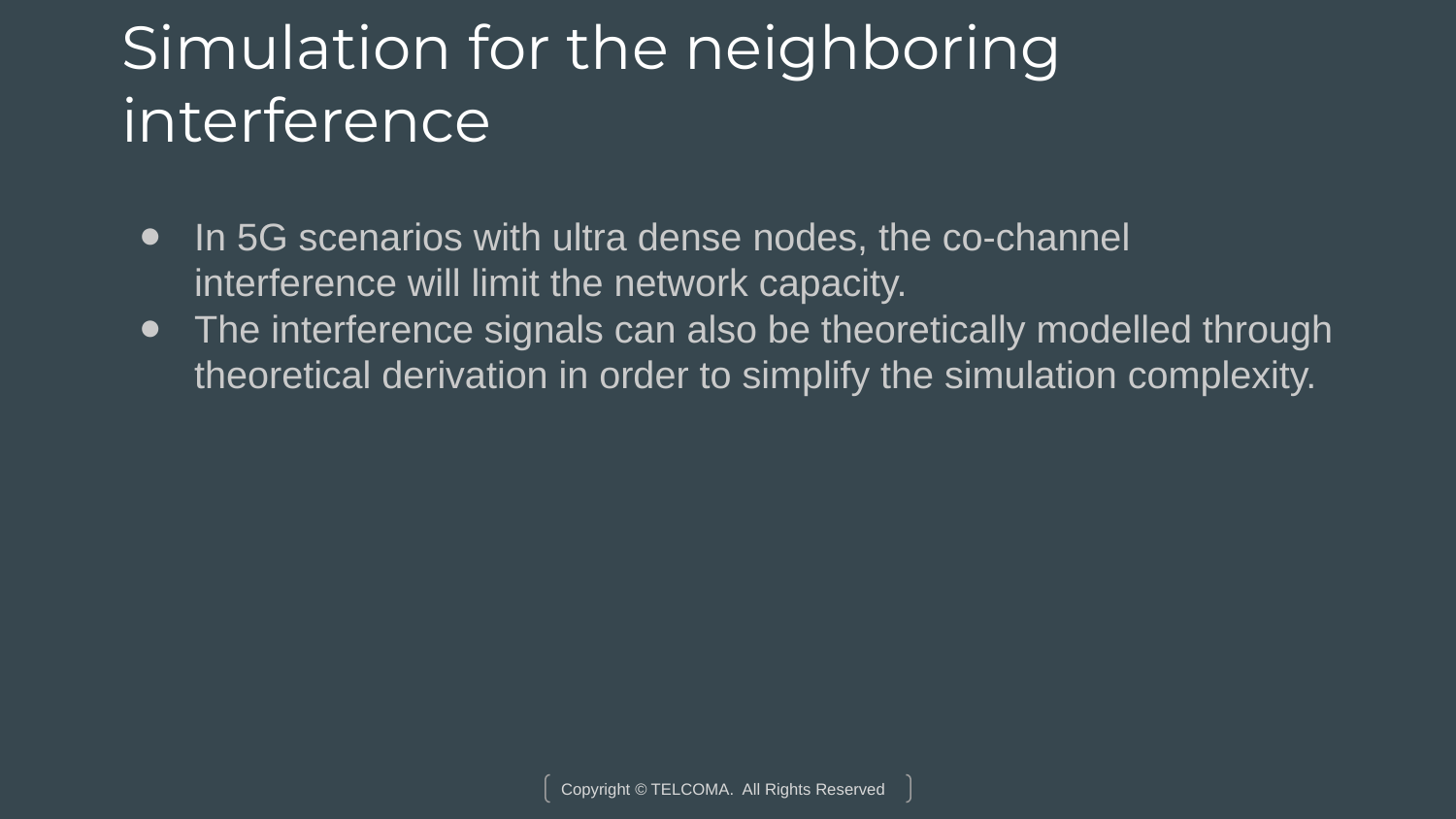

# Simulation for the neighboring interference
In 5G scenarios with ultra dense nodes, the co-channel interference will limit the network capacity.
The interference signals can also be theoretically modelled through theoretical derivation in order to simplify the simulation complexity.